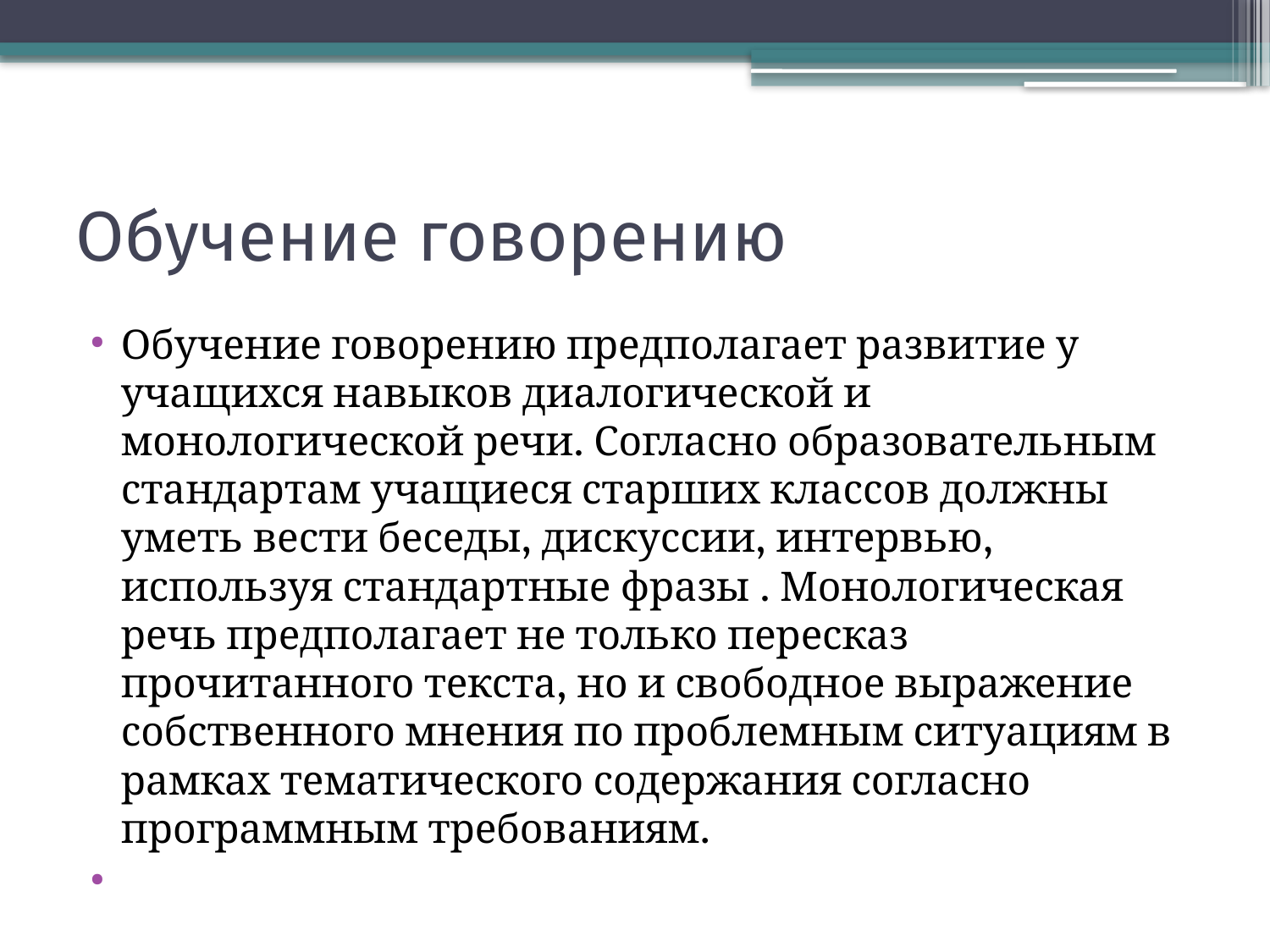

# Обучение говорению
Обучение говорению предполагает развитие у учащихся навыков диалогической и монологической речи. Согласно образовательным стандартам учащиеся старших классов должны уметь вести беседы, дискуссии, интервью, используя стандартные фразы . Монологическая речь предполагает не только пересказ прочитанного текста, но и свободное выражение собственного мнения по проблемным ситуациям в рамках тематического содержания согласно программным требованиям.